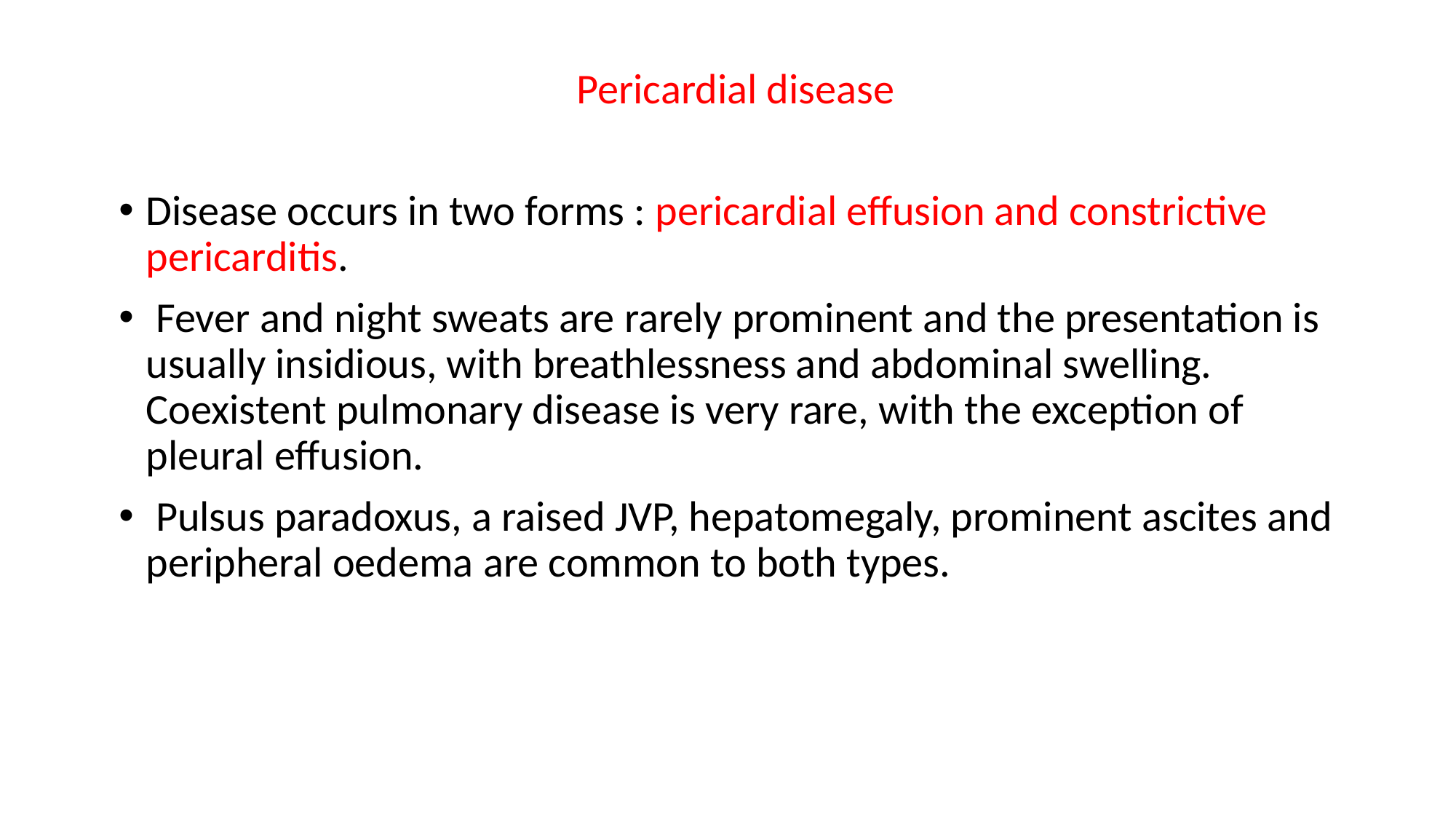

Pericardial disease

Disease occurs in two forms : pericardial effusion and constrictive pericarditis.
 Fever and night sweats are rarely prominent and the presentation is usually insidious, with breathlessness and abdominal swelling. Coexistent pulmonary disease is very rare, with the exception of pleural effusion.
 Pulsus paradoxus, a raised JVP, hepatomegaly, prominent ascites and peripheral oedema are common to both types.